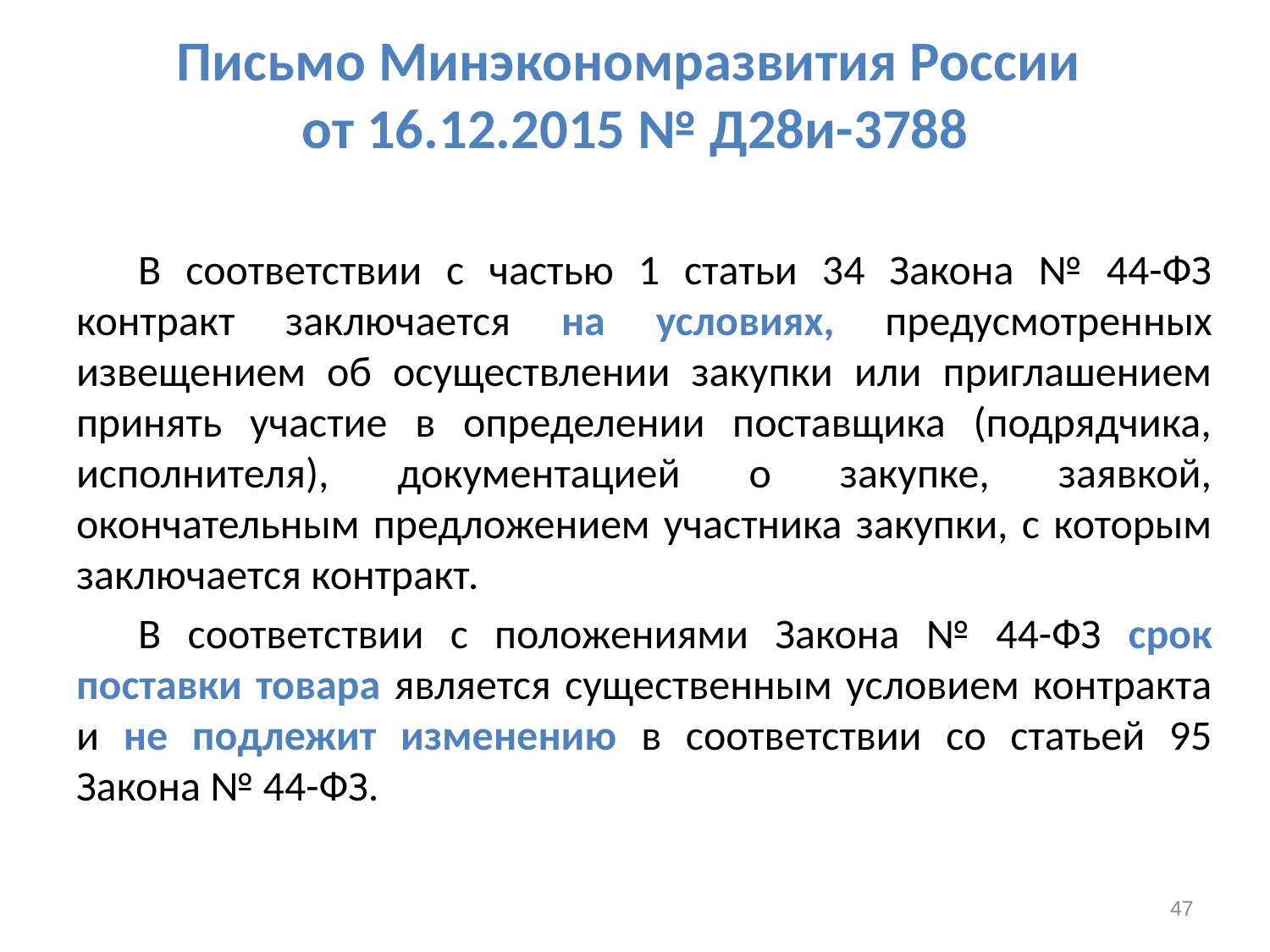

# Письмо Минэкономразвития России от 16.12.2015 № Д28и-3788
В соответствии с частью 1 статьи 34 Закона № 44-ФЗ контракт заключается на условиях, предусмотренных извещением об осуществлении закупки или приглашением принять участие в определении поставщика (подрядчика, исполнителя), документацией о закупке, заявкой, окончательным предложением участника закупки, с которым заключается контракт.
В соответствии с положениями Закона № 44-ФЗ срок поставки товара является существенным условием контракта и не подлежит изменению в соответствии со статьей 95 Закона № 44-ФЗ.
47